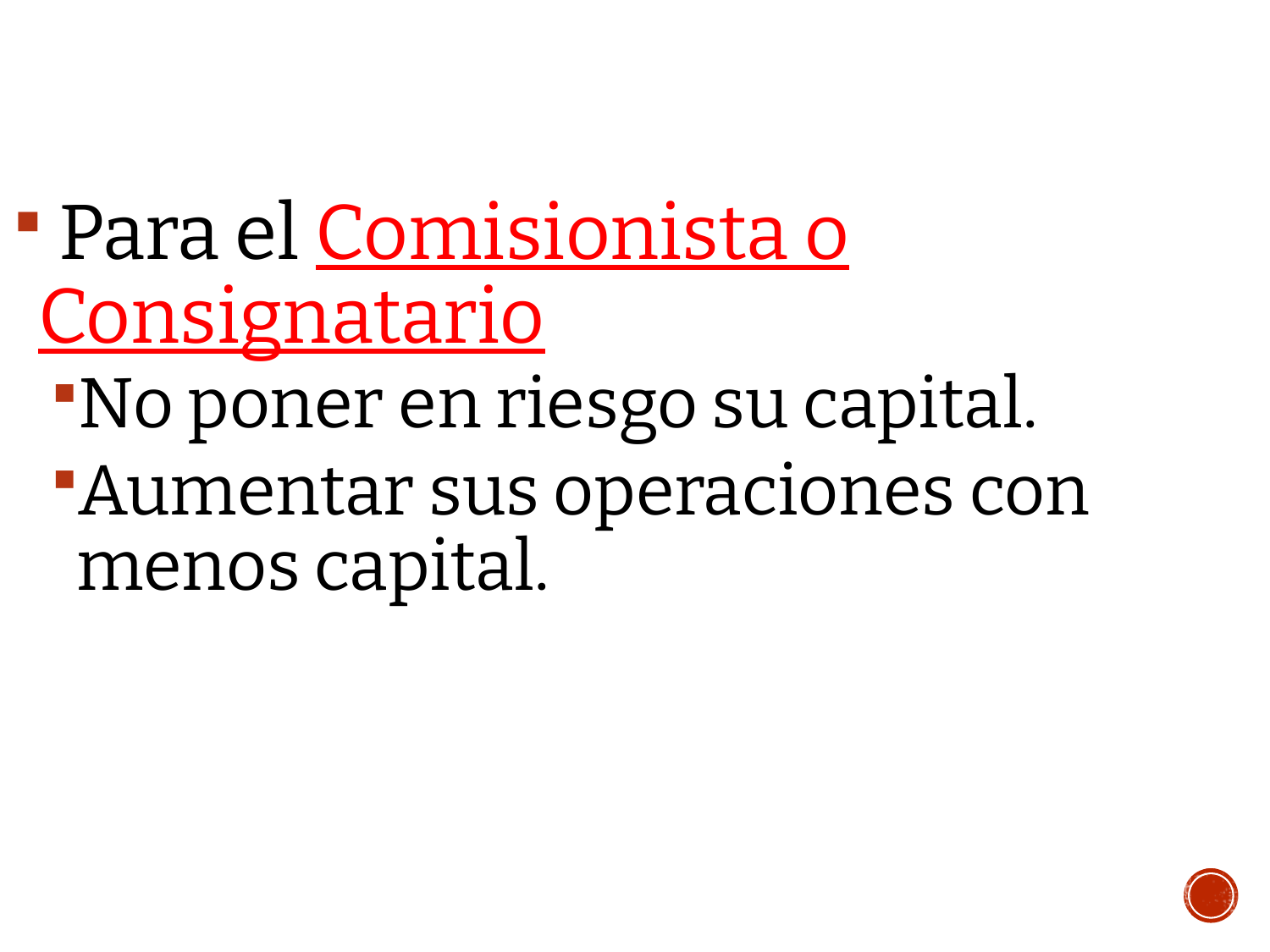

Para el Comisionista o Consignatario
No poner en riesgo su capital.
Aumentar sus operaciones con menos capital.